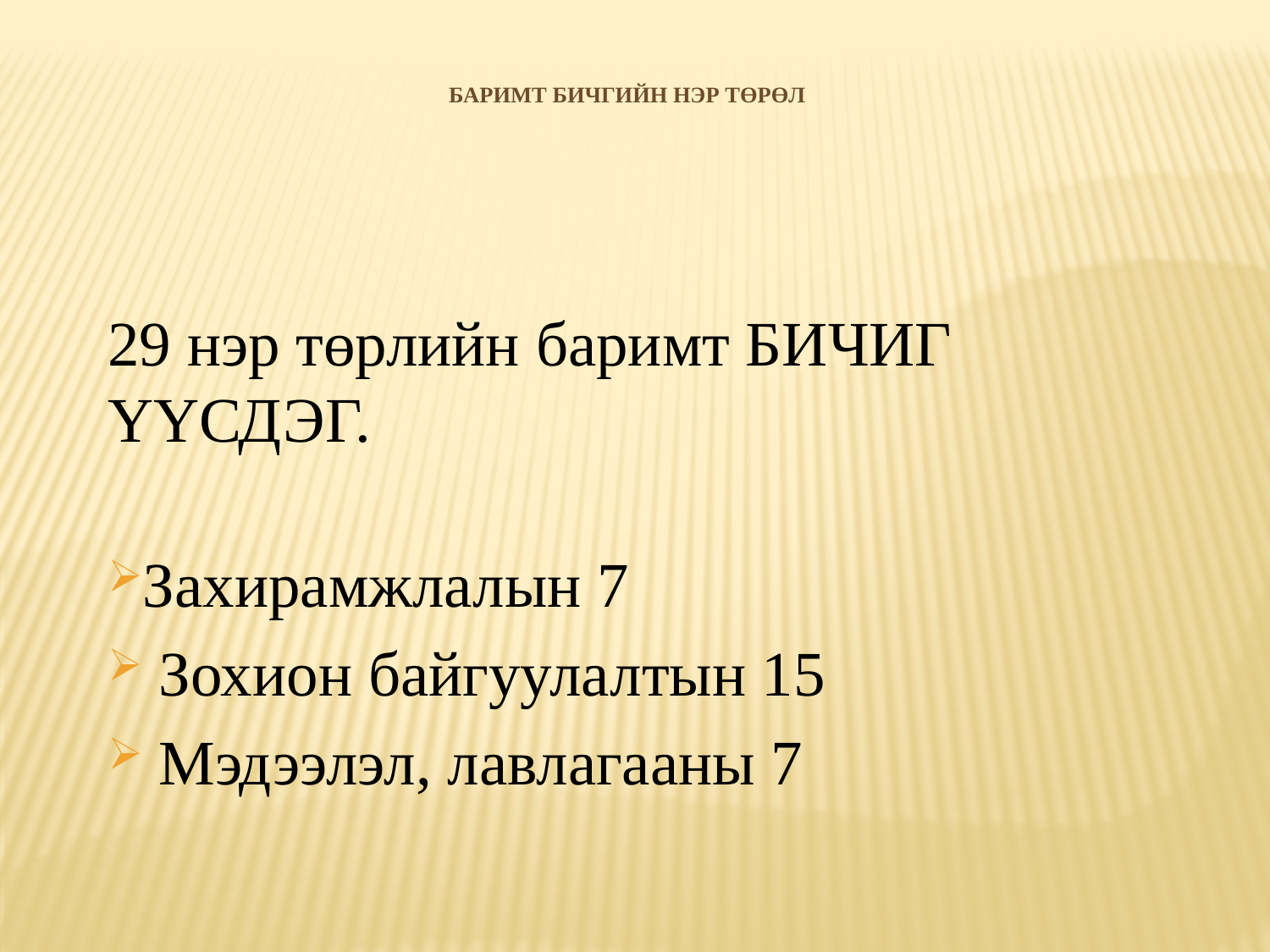

# БАРИМТ БИЧГИЙН НЭР ТӨРӨЛ
29 нэр төрлийн баримт БИЧИГ ҮҮСДЭГ.
Захирамжлалын 7
 Зохион байгуулалтын 15
 Мэдээлэл, лавлагааны 7